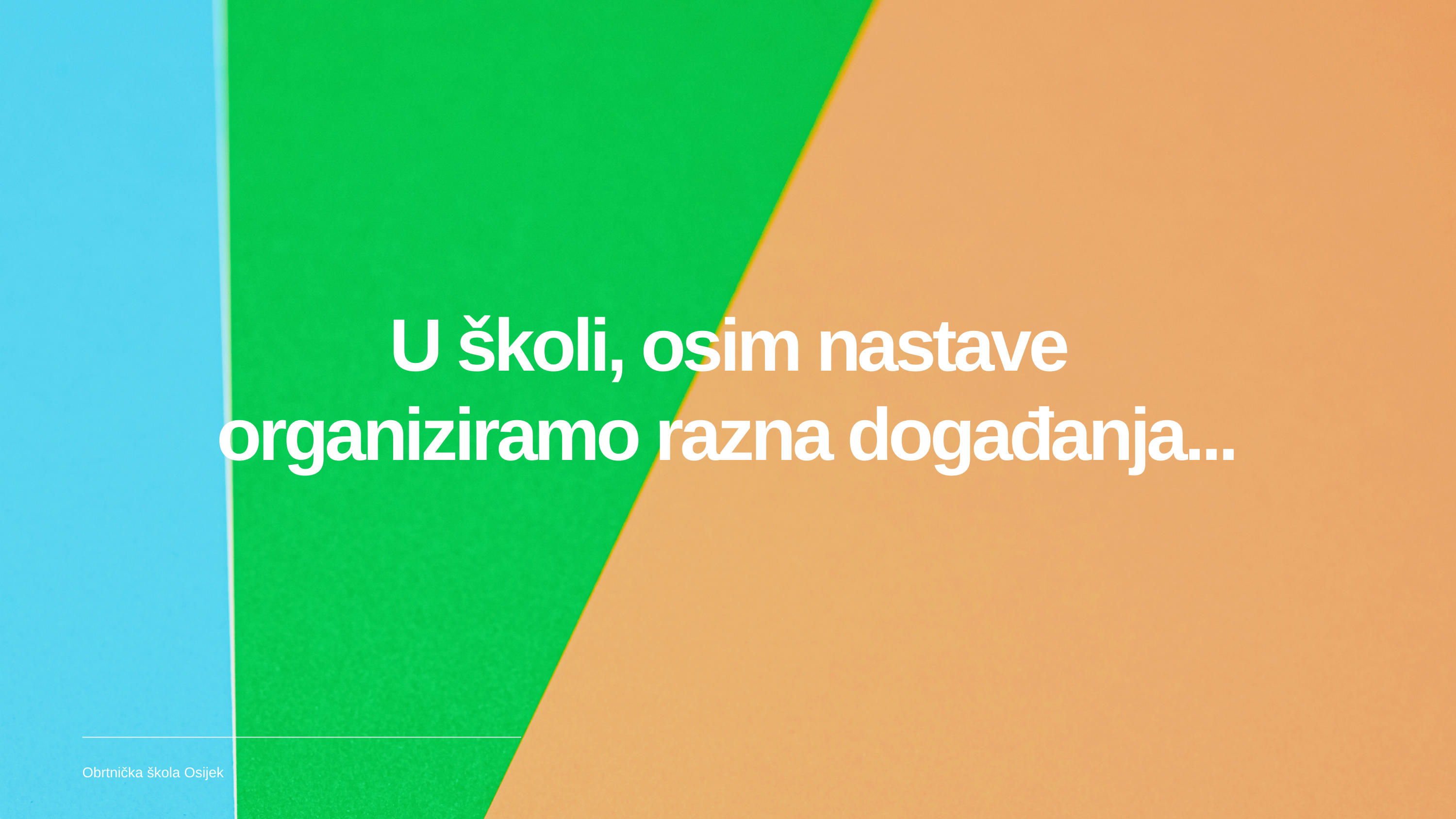

U školi, osim nastave organiziramo razna događanja...

Obrtnička škola Osijek